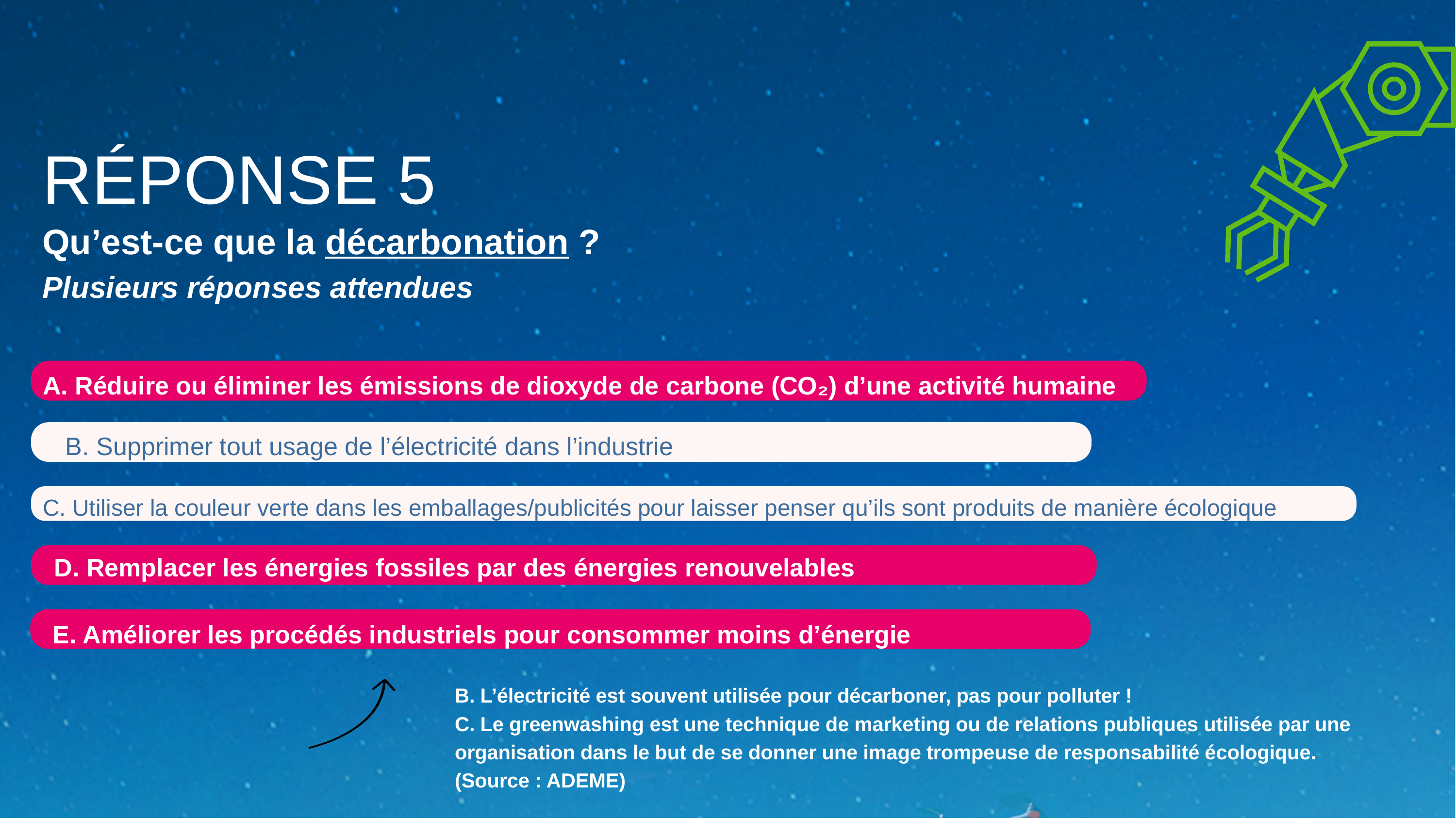

RÉPONSE 5
Qu’est-ce que la décarbonation ?
Plusieurs réponses attendues

A. Réduire ou éliminer les émissions de dioxyde de carbone (CO₂) d’une activité humaine

B. Supprimer tout usage de l’électricité dans l’industrie

C. Utiliser la couleur verte dans les emballages/publicités pour laisser penser qu’ils sont produits de manière écologique

D. Remplacer les énergies fossiles par des énergies renouvelables

E. Améliorer les procédés industriels pour consommer moins d’énergie

B. L’électricité est souvent utilisée pour décarboner, pas pour polluter !
C. Le greenwashing est une technique de marketing ou de relations publiques utilisée par une organisation dans le but de se donner une image trompeuse de responsabilité écologique.
(Source : ADEME)